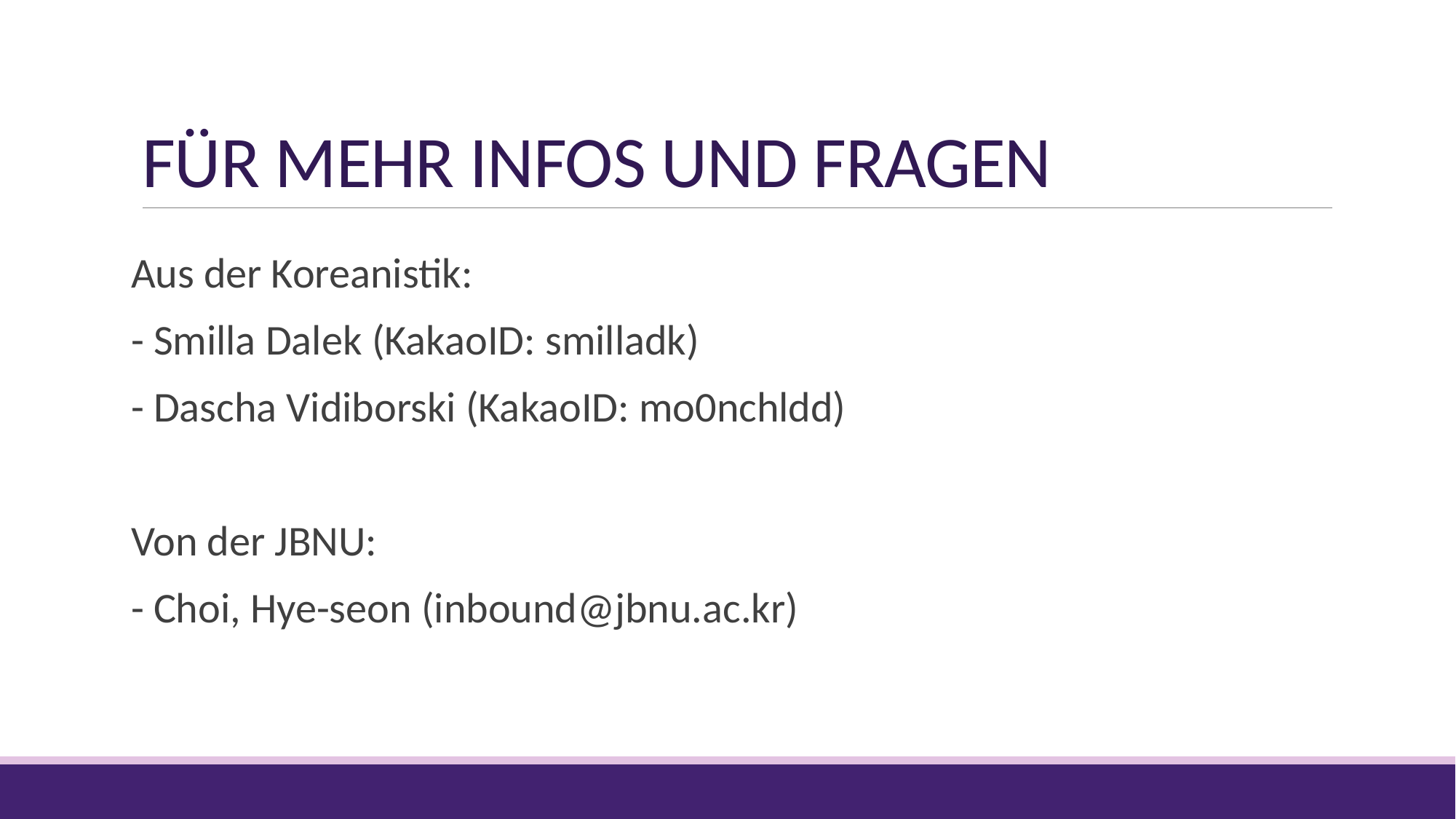

# FÜR MEHR INFOS UND FRAGEN
Aus der Koreanistik:
- Smilla Dalek (KakaoID: smilladk)
- Dascha Vidiborski (KakaoID: mo0nchldd)

Von der JBNU:
- Choi, Hye-seon (inbound@jbnu.ac.kr)